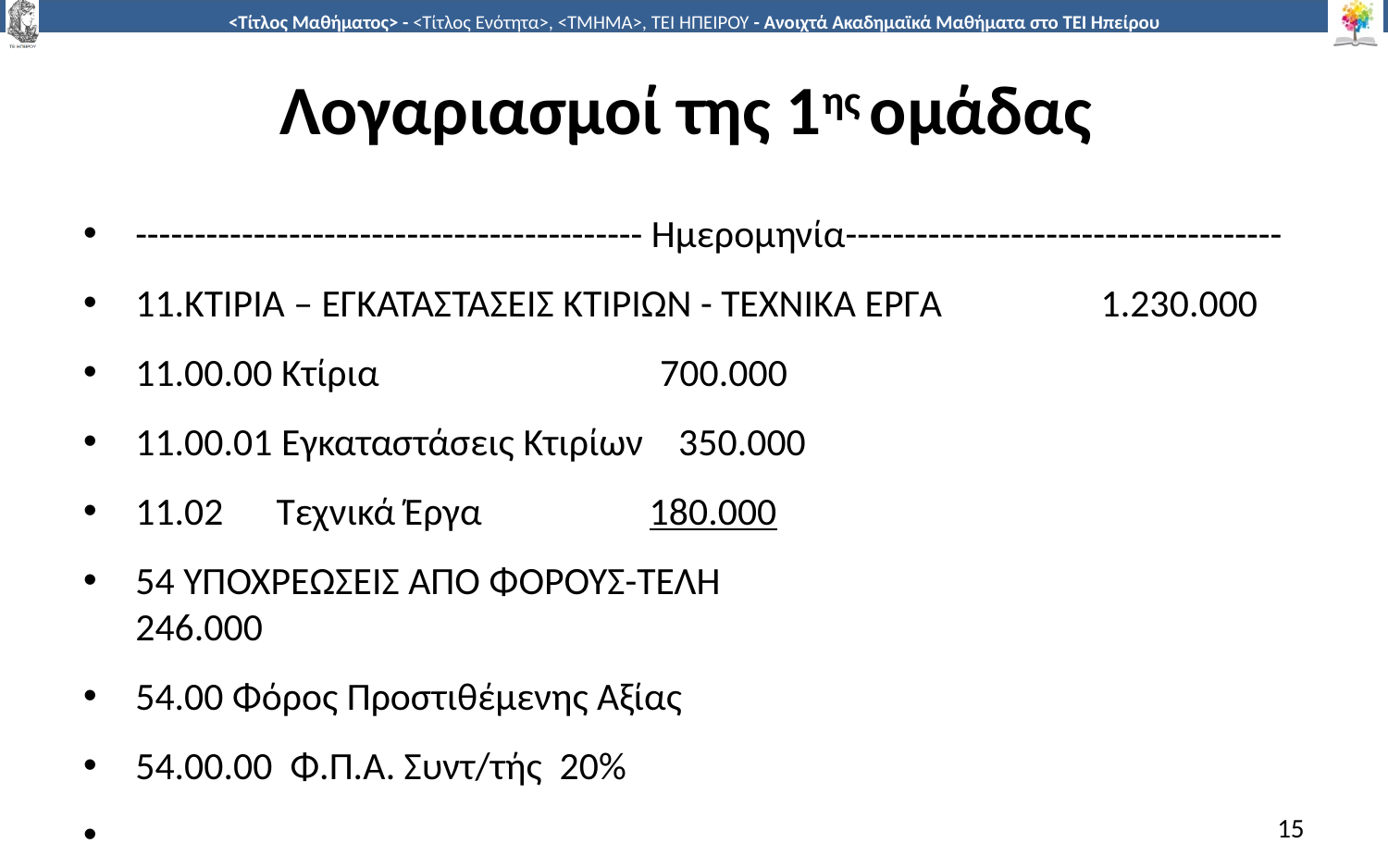

# Λογαριασμοί της 1ης ομάδας
------------------------------------------- Ημερομηνία-------------------------------------
11.ΚΤΙΡΙΑ – ΕΓΚΑΤΑΣΤΑΣΕΙΣ ΚΤΙΡΙΩΝ - ΤΕΧΝΙΚΑ ΕΡΓΑ                  1.230.000
11.00.00 Κτίρια                                700.000
11.00.01 Εγκαταστάσεις Κτιρίων    350.000
11.02      Τεχνικά Έργα                   180.000
54 ΥΠΟΧΡΕΩΣΕΙΣ ΑΠΟ ΦΟΡΟΥΣ-ΤΕΛΗ			         246.000
54.00 Φόρος Προστιθέμενης Αξίας
54.00.00  Φ.Π.Α. Συντ/τής  20%

15